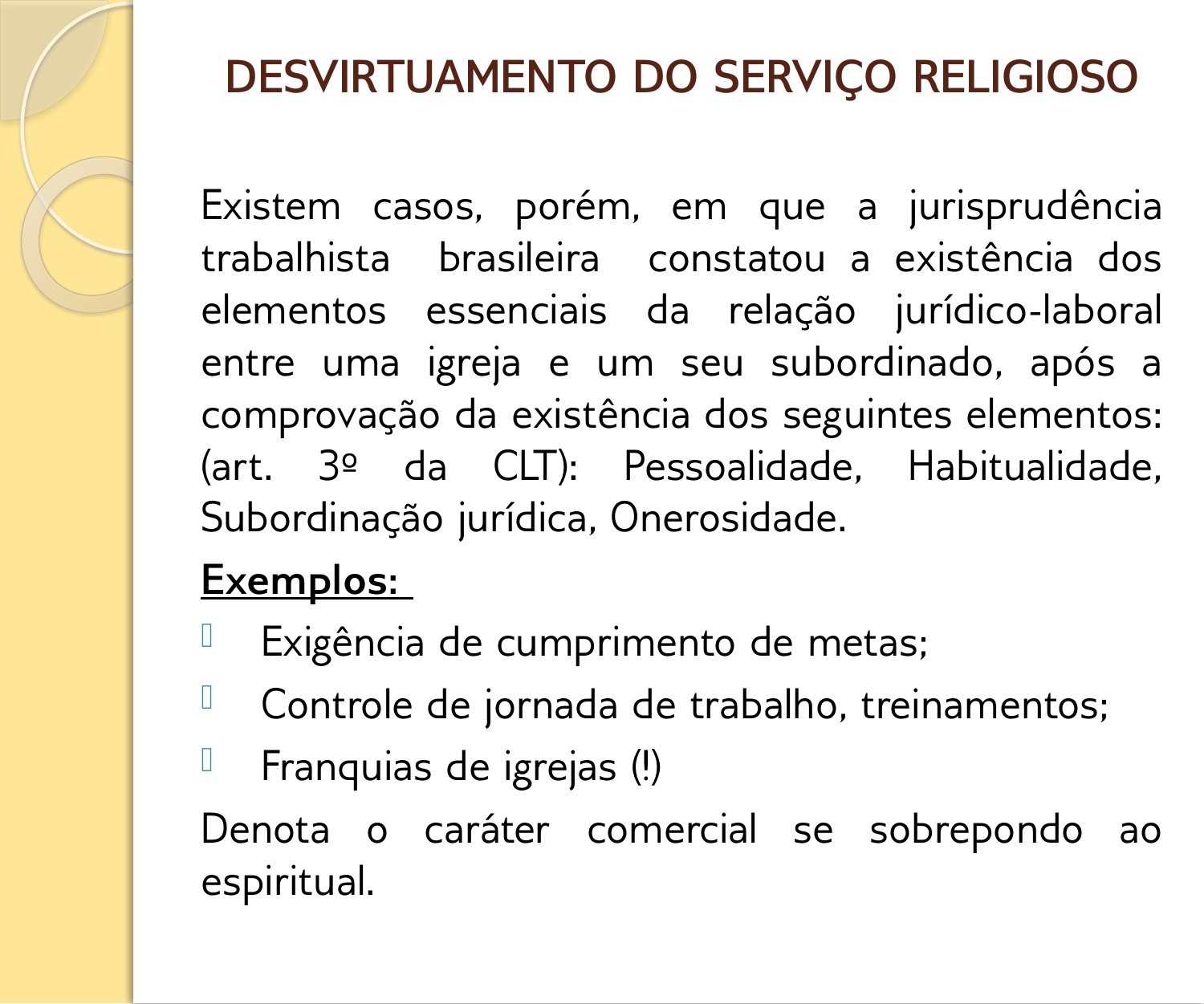

# DESVIRTUAMENTO DO SERVIÇO RELIGIOSO
Existem casos, porém, em que a jurisprudência trabalhista  brasileira  constatou a existência dos elementos essenciais da relação jurídico-laboral entre uma igreja e um seu subordinado, após a comprovação da existência dos seguintes elementos: (art. 3º da CLT): Pessoalidade, Habitualidade, Subordinação jurídica, Onerosidade.
Exemplos:
Exigência de cumprimento de metas;
Controle de jornada de trabalho, treinamentos;
Franquias de igrejas (!)
Denota o caráter comercial se sobrepondo ao espiritual.